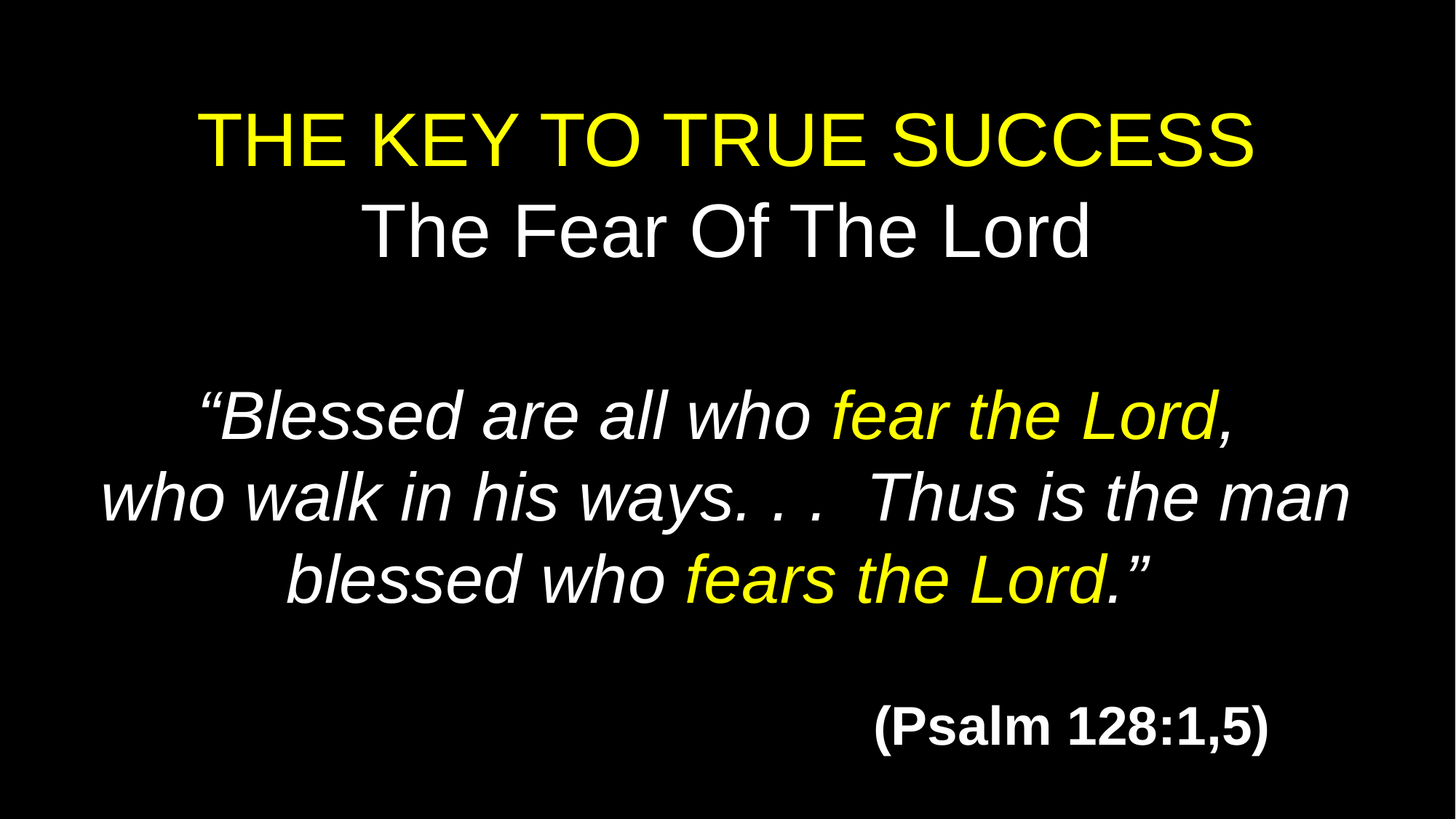

THE KEY TO TRUE SUCCESS
The Fear Of The Lord

“Blessed are all who fear the Lord,
who walk in his ways. . .  Thus is the man blessed who fears the Lord.”

(Psalm 128:1,5)